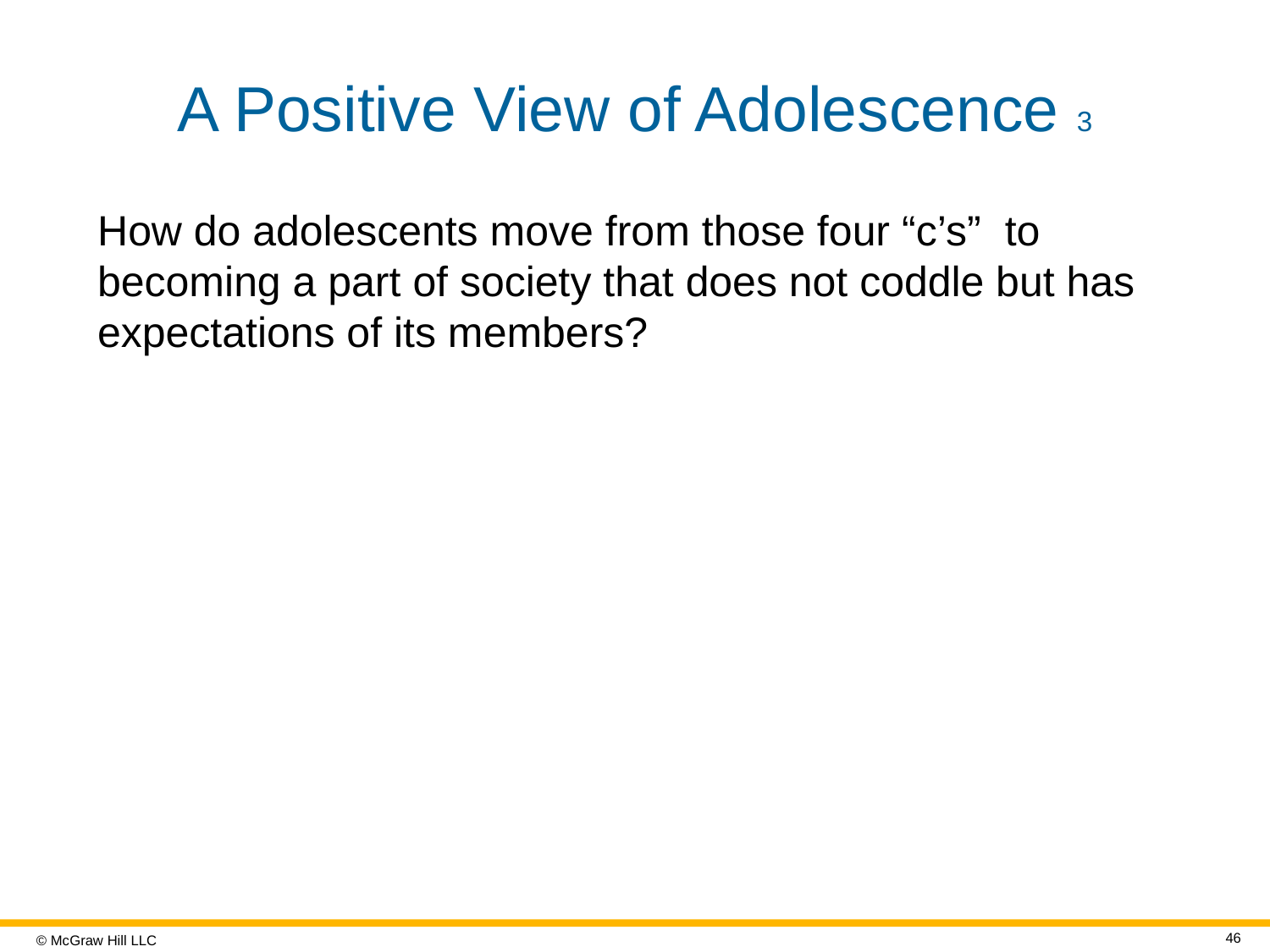

# A Positive View of Adolescence 3
How do adolescents move from those four “c’s”  to becoming a part of society that does not coddle but has expectations of its members?
46